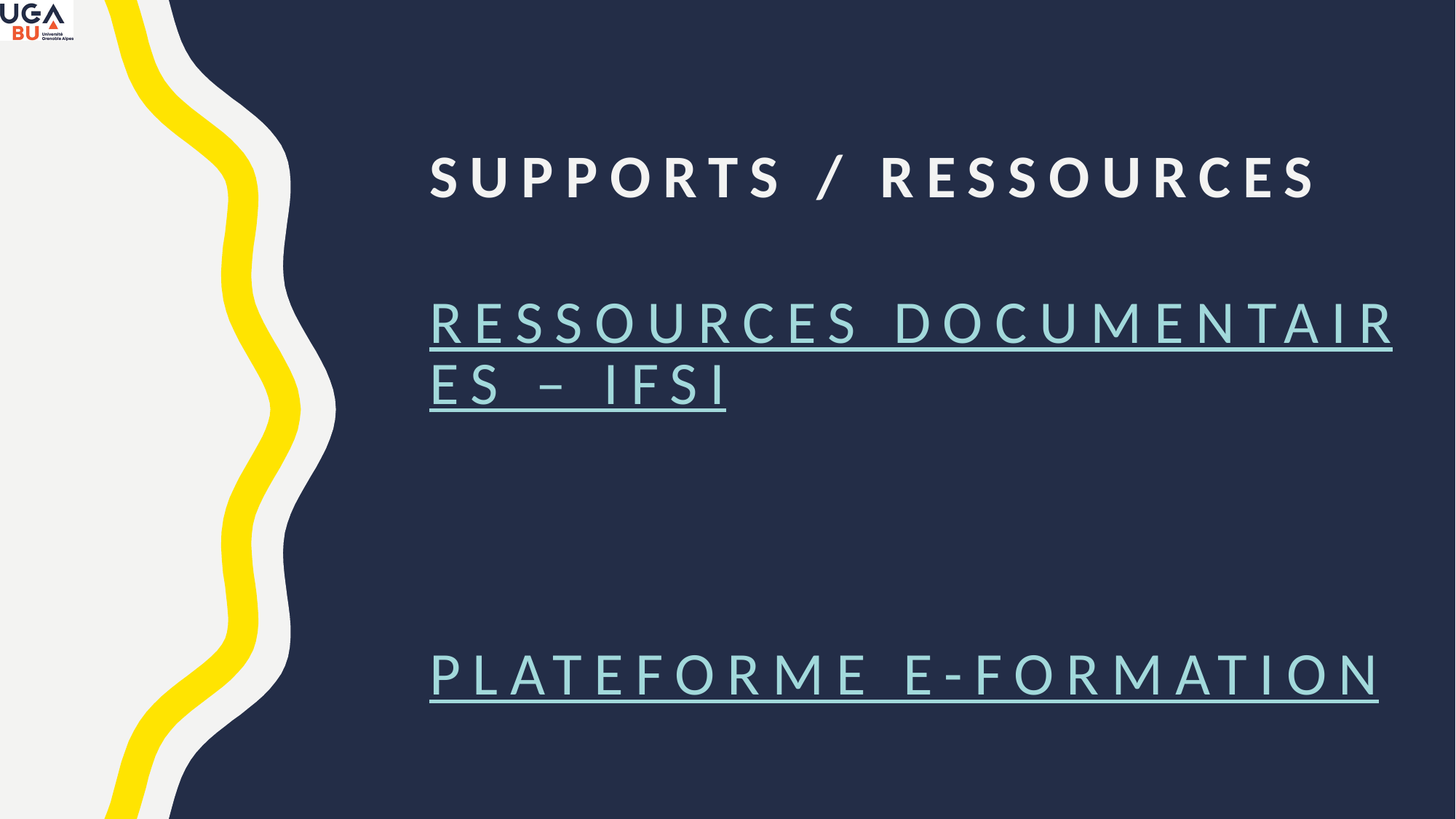

# Supports / Ressources Ressources documentaires – IFSI Plateforme E-formation